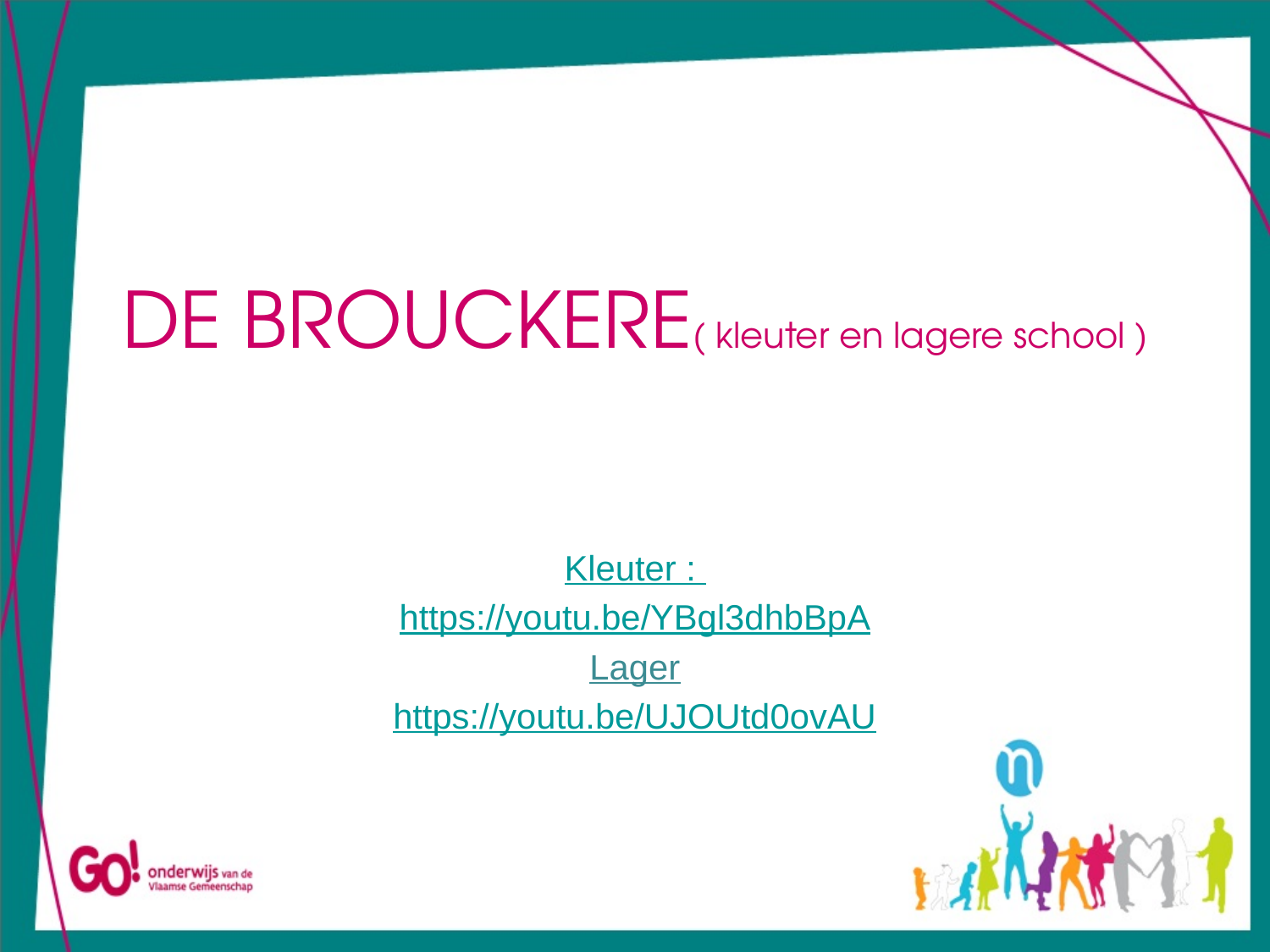

# DE BROUCKERE( kleuter en lagere school )
Kleuter :
https://youtu.be/YBgl3dhbBpA
Lager
https://youtu.be/UJOUtd0ovAU